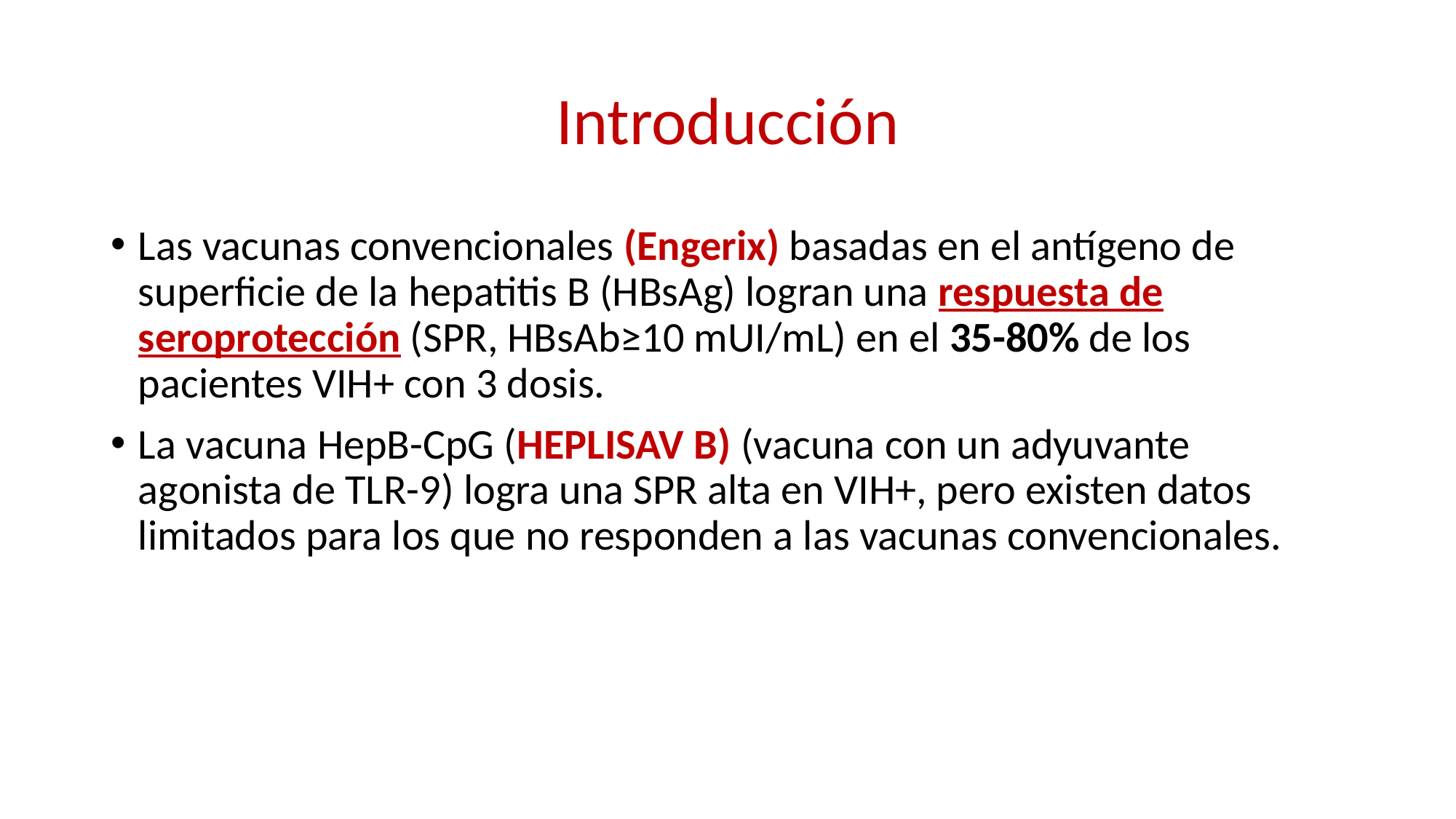

# Introducción
Las vacunas convencionales (Engerix) basadas en el antígeno de superficie de la hepatitis B (HBsAg) logran una respuesta de seroprotección (SPR, HBsAb≥10 mUI/mL) en el 35-80% de los pacientes VIH+ con 3 dosis.
La vacuna HepB-CpG (HEPLISAV B) (vacuna con un adyuvante agonista de TLR-9) logra una SPR alta en VIH+, pero existen datos limitados para los que no responden a las vacunas convencionales.